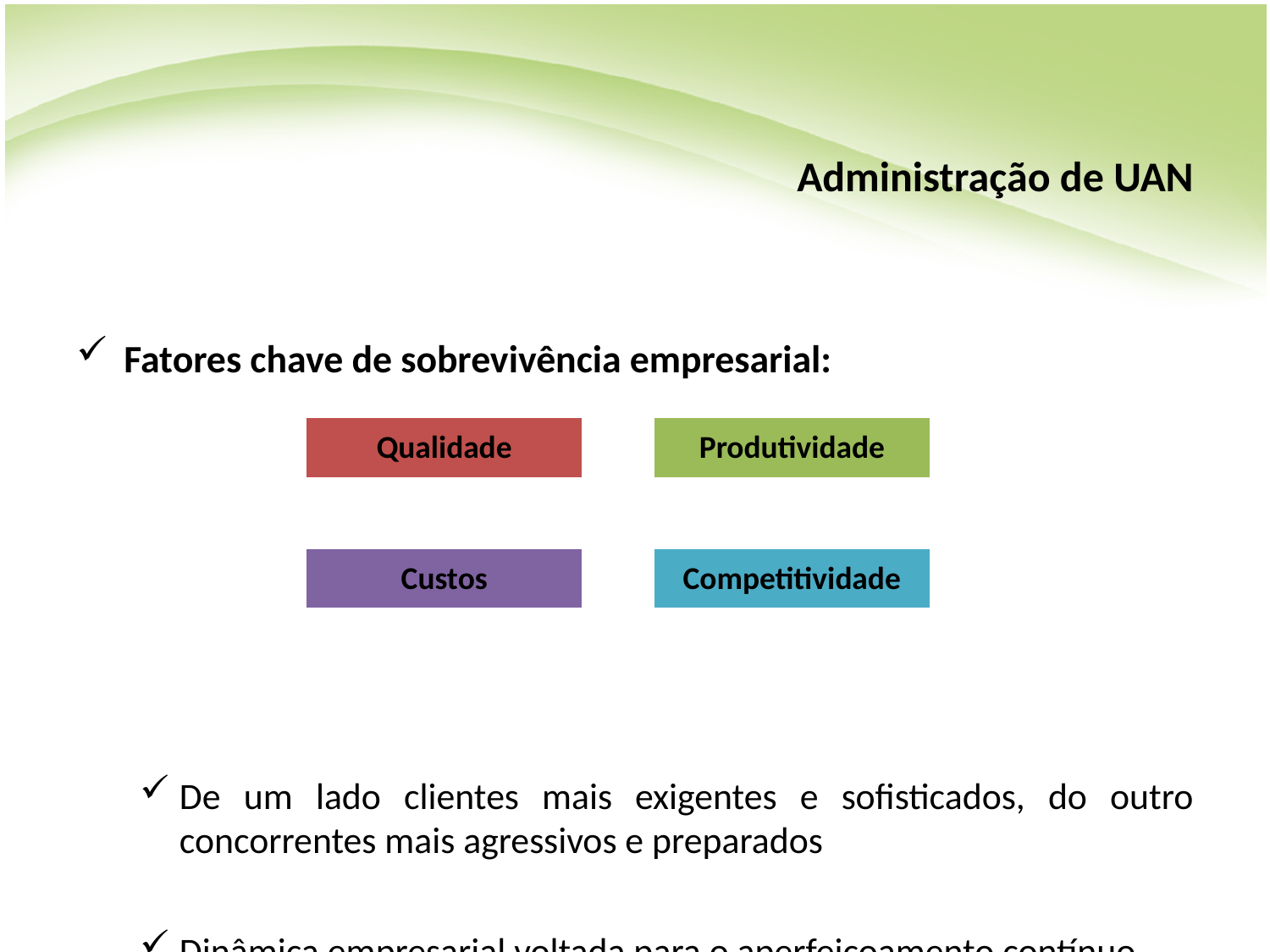

# Administração de UAN
Qualidade
Produtividade
Custos
Competitividade
Fatores chave de sobrevivência empresarial:

De um lado clientes mais exigentes e sofisticados, do outro concorrentes mais agressivos e preparados

Dinâmica empresarial voltada para o aperfeiçoamento contínuo dos produtos e serviços